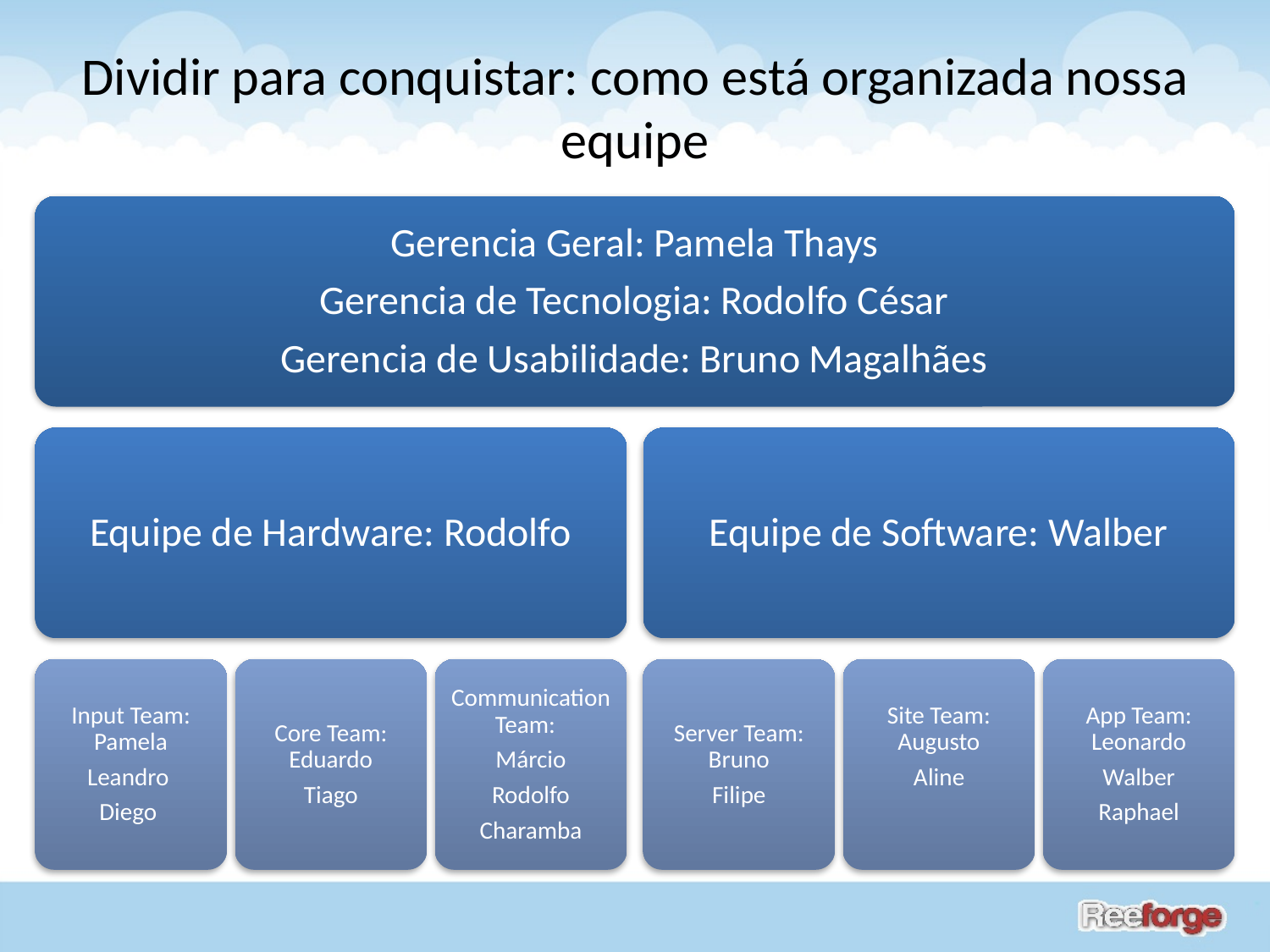

# Dividir para conquistar: como está organizada nossa equipe
Gerencia Geral: Pamela Thays
Gerencia de Tecnologia: Rodolfo César
Gerencia de Usabilidade: Bruno Magalhães
Equipe de Hardware: Rodolfo
Input Team: Pamela
Leandro
Diego
Core Team: Eduardo
Tiago
Communication Team:
Márcio
Rodolfo
Charamba
Equipe de Software: Walber
Server Team: Bruno
Filipe
Site Team: Augusto
Aline

App Team: Leonardo
Walber
Raphael